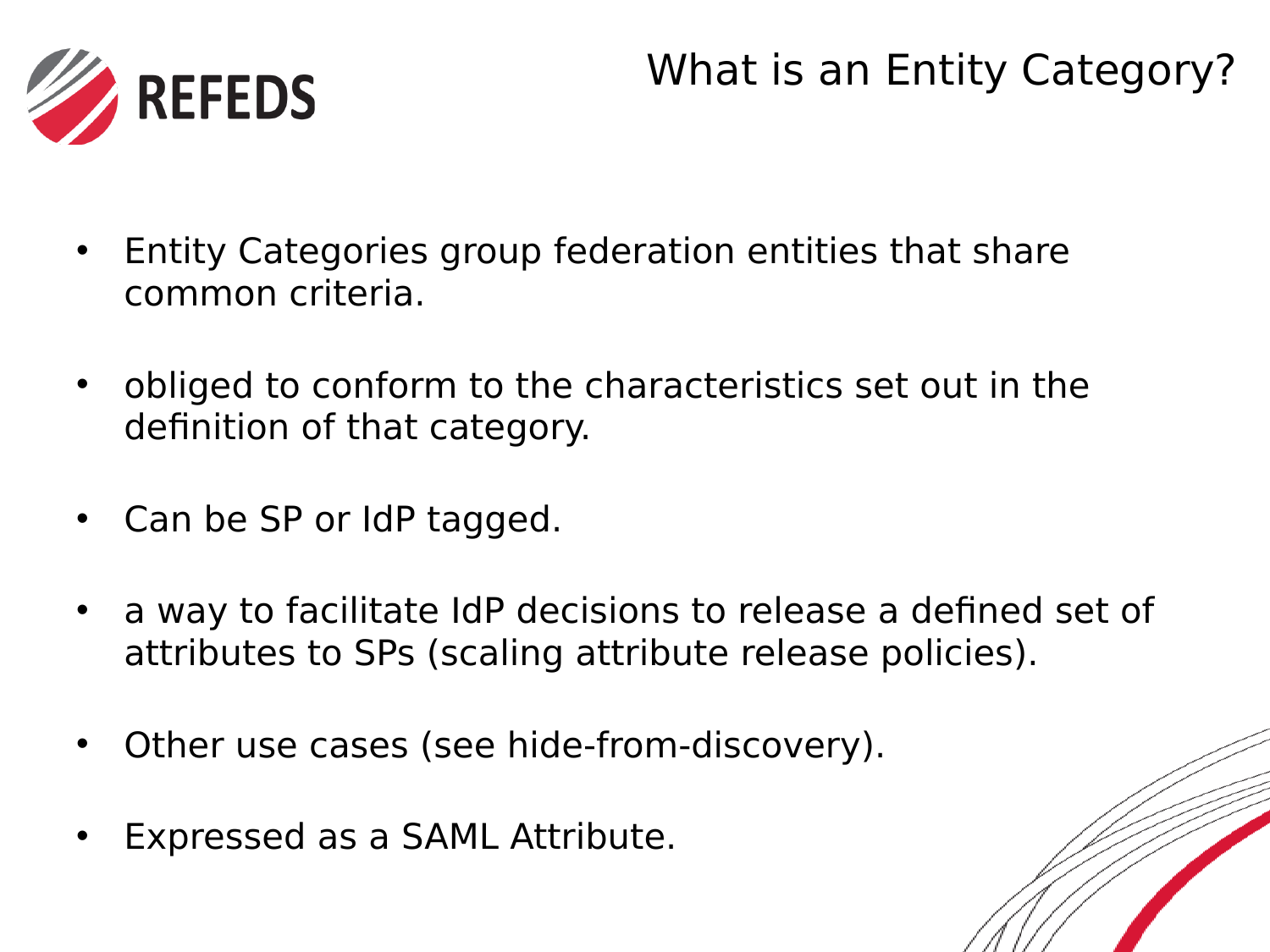

# What is an Entity Category?
Entity Categories group federation entities that share common criteria.
obliged to conform to the characteristics set out in the definition of that category.
Can be SP or IdP tagged.
a way to facilitate IdP decisions to release a defined set of attributes to SPs (scaling attribute release policies).
Other use cases (see hide-from-discovery).
Expressed as a SAML Attribute.